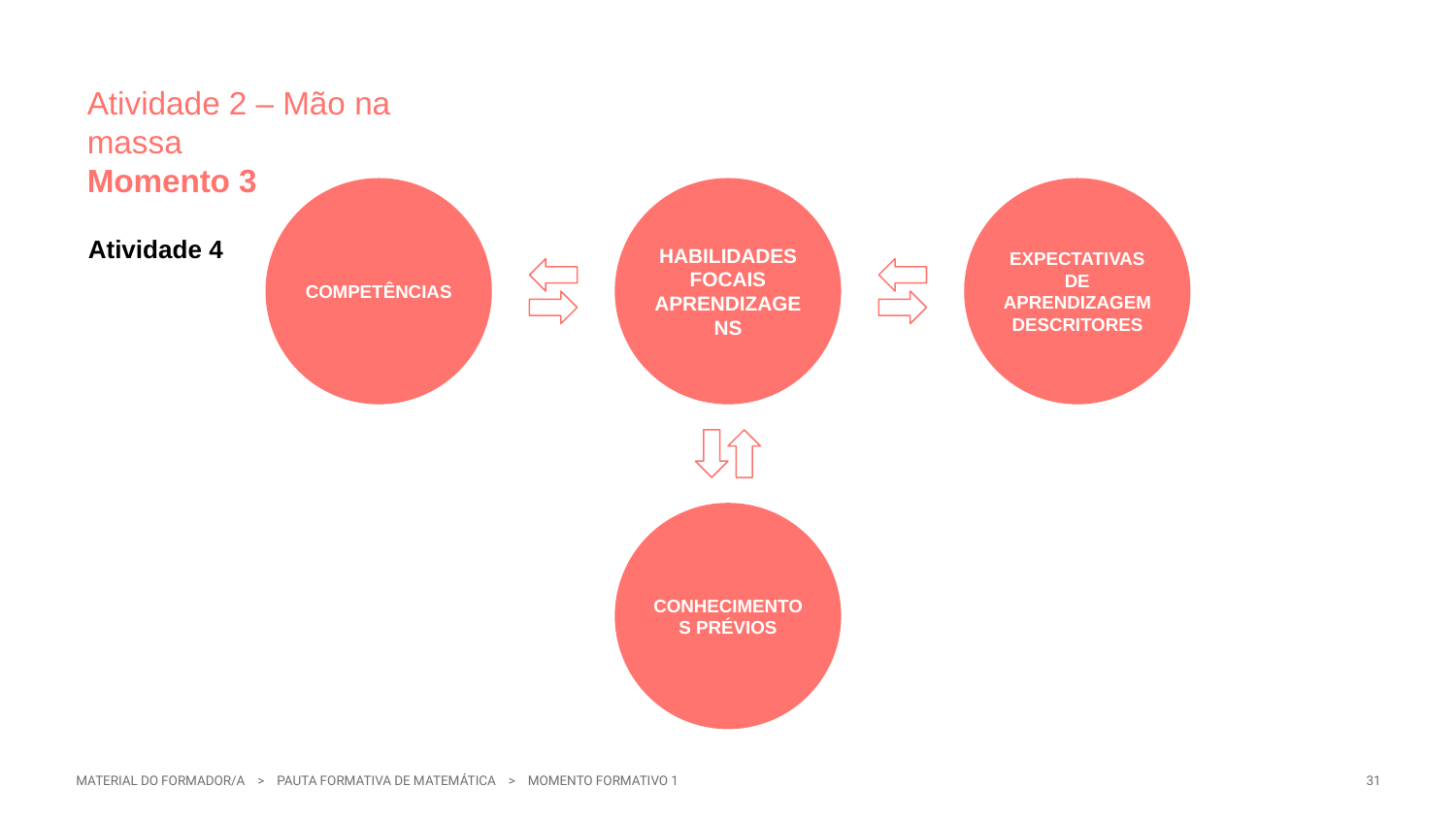

Atividade 2 – Mão na massa
Momento 3

Atividade 4
COMPETÊNCIAS
HABILIDADES FOCAIS APRENDIZAGENS
EXPECTATIVAS DE APRENDIZAGEM DESCRITORES

CONHECIMENTOS PRÉVIOS